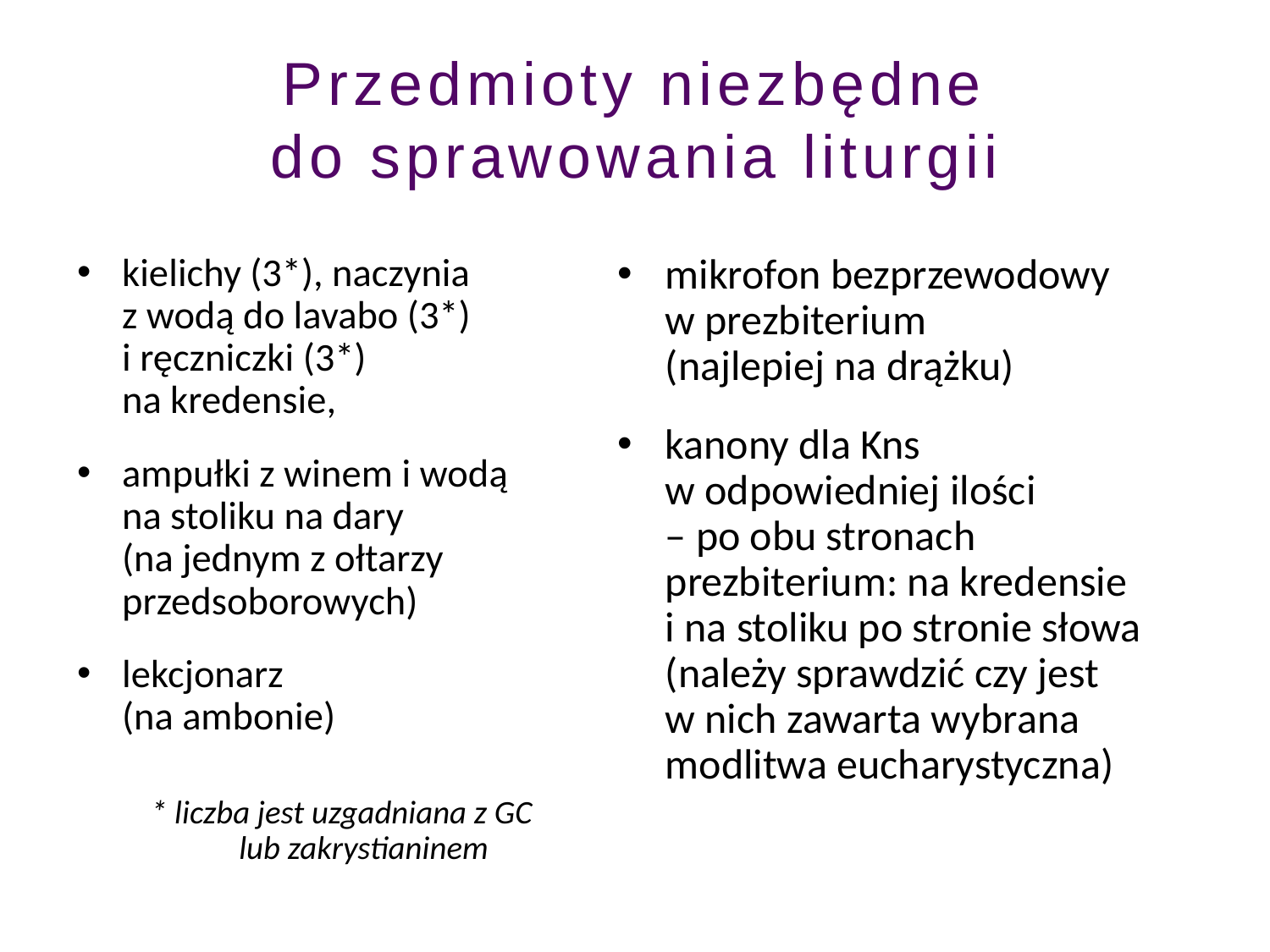

# Przedmioty niezbędne do sprawowania liturgii
kielichy (3*), naczynia
z wodą do lavabo (3*)
i ręczniczki (3*)
na kredensie,

ampułki z winem i wodą
na stoliku na dary
(na jednym z ołtarzy przedsoborowych)

lekcjonarz
(na ambonie)

* liczba jest uzgadniana z GC
lub zakrystianinem
mikrofon bezprzewodowy
w prezbiterium
(najlepiej na drążku)

kanony dla Kns
w odpowiedniej ilości
– po obu stronach prezbiterium: na kredensie
i na stoliku po stronie słowa (należy sprawdzić czy jest
w nich zawarta wybrana modlitwa eucharystyczna)